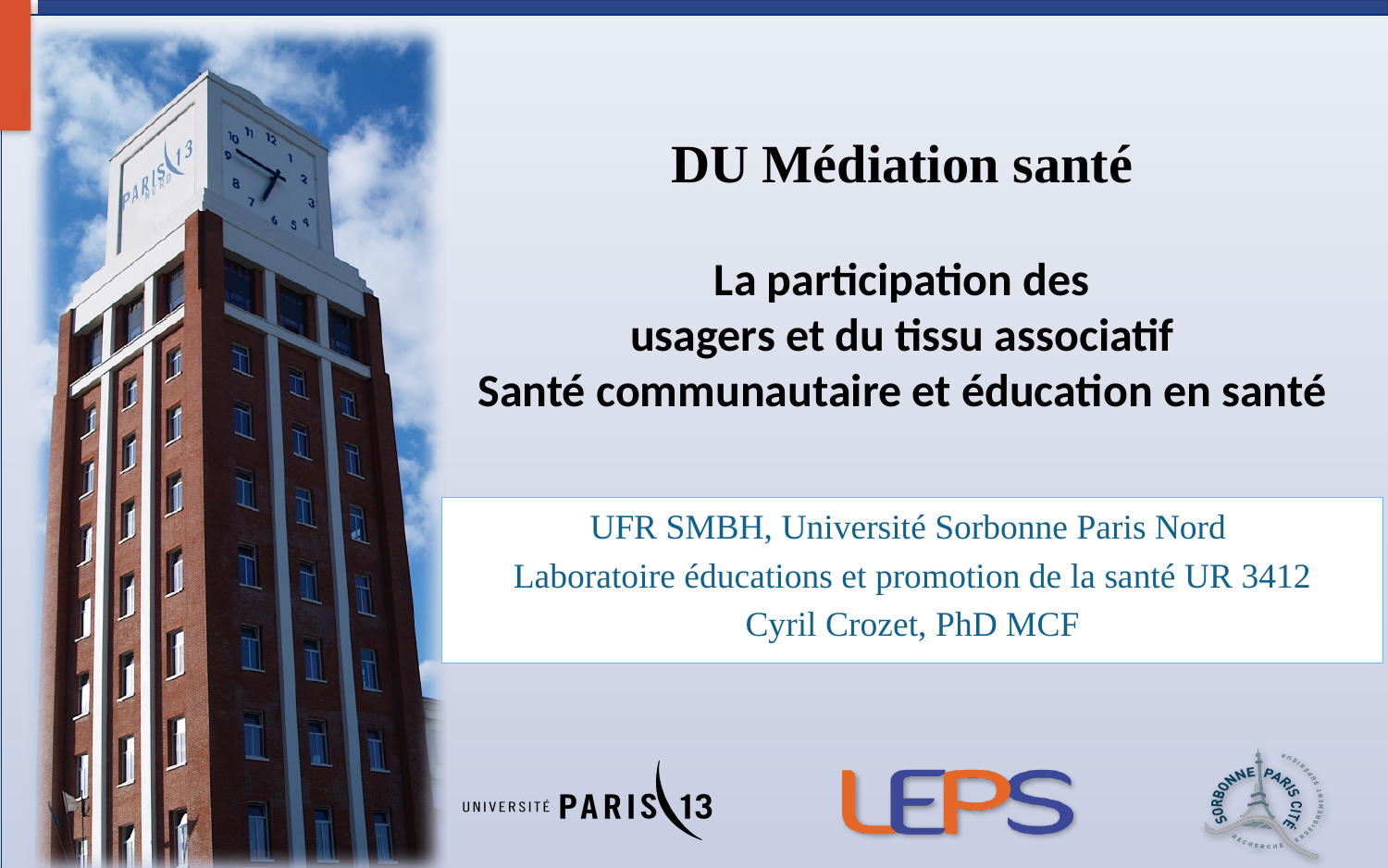

# DU Médiation santé La participation des usagers et du tissu associatif Santé communautaire et éducation en santé
UFR SMBH, Université Sorbonne Paris Nord
Laboratoire éducations et promotion de la santé UR 3412
Cyril Crozet, PhD MCF